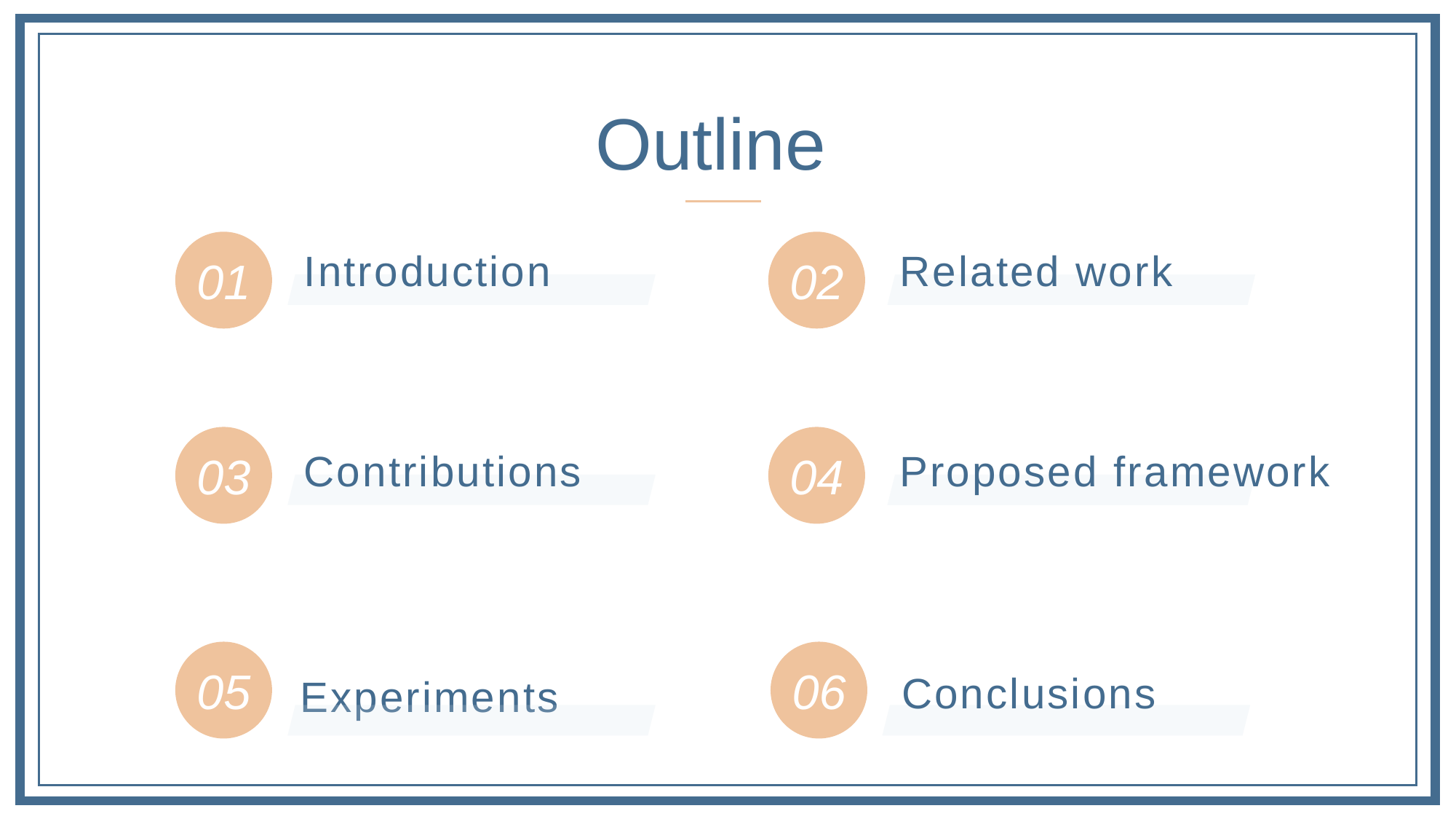

Outline
01
02
Introduction
Related work

03
04
Contributions
Proposed framework

05
06
Conclusions
Experiments